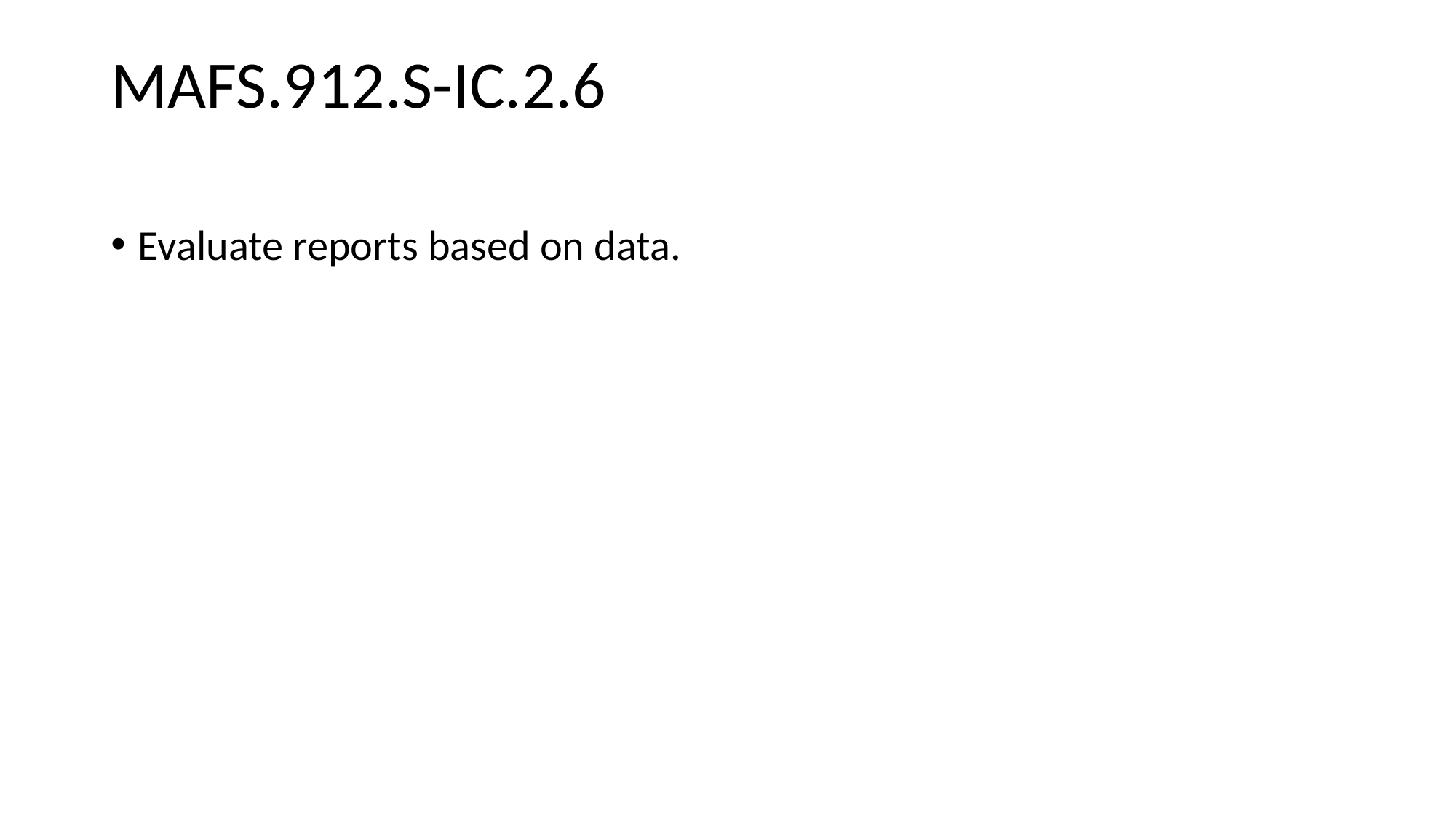

# MAFS.912.S-IC.2.6
Evaluate reports based on data.